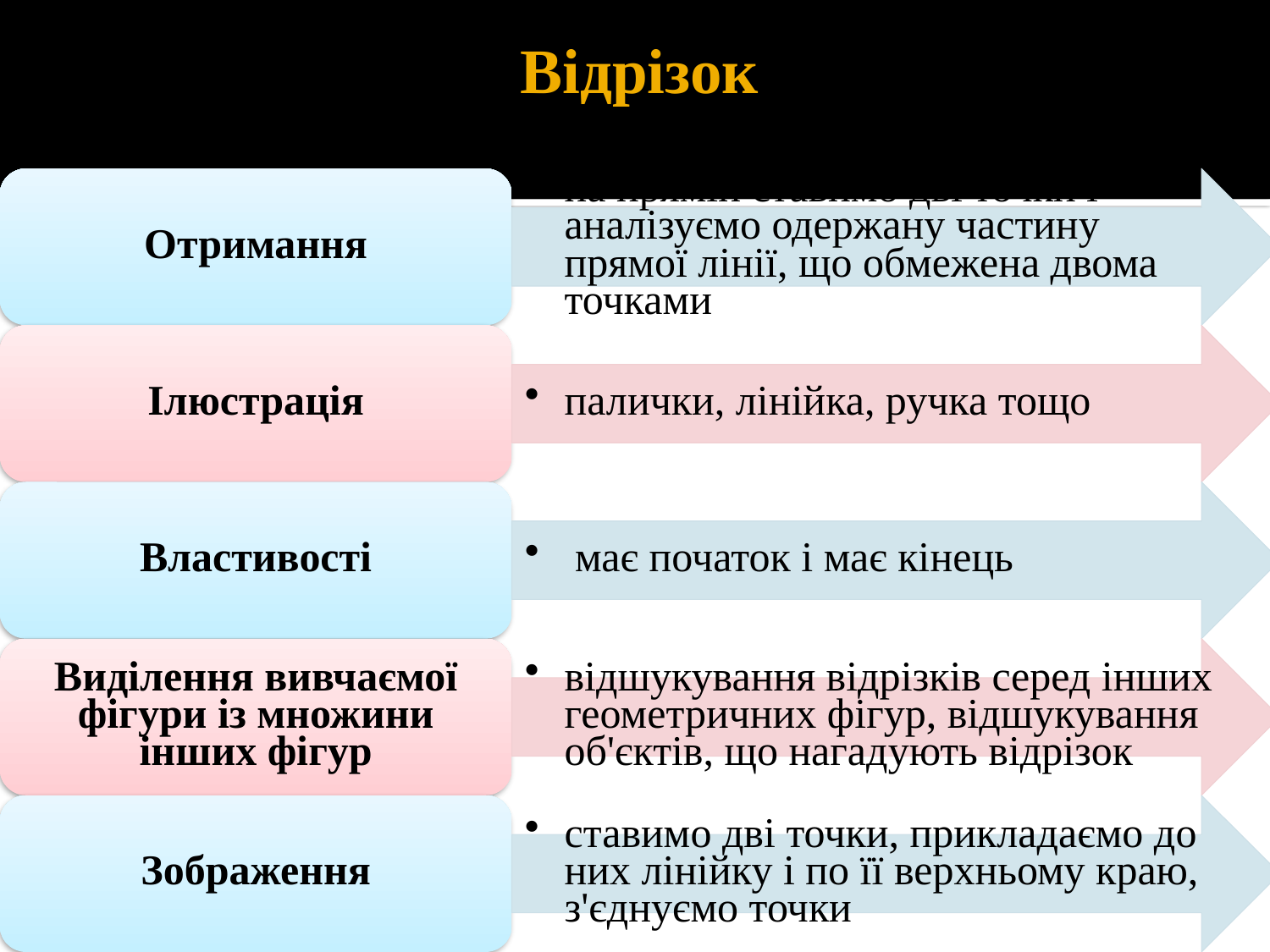

# Відрізок
Отримання
на прямій ставимо дві точки і аналізуємо одержану частину прямої лінії, що обмежена двома точками
Ілюстрація
палички, лінійка, ручка тощо
Виділення вивчаємої фігури із множини інших фігур
відшукування відрізків серед інших геометричних фігур, відшукування об'єктів, що нагадують відрізок
Властивості
 має початок і має кінець
Зображення
ставимо дві точки, прикладаємо до них лінійку і по її верхньому краю, з'єднуємо точки